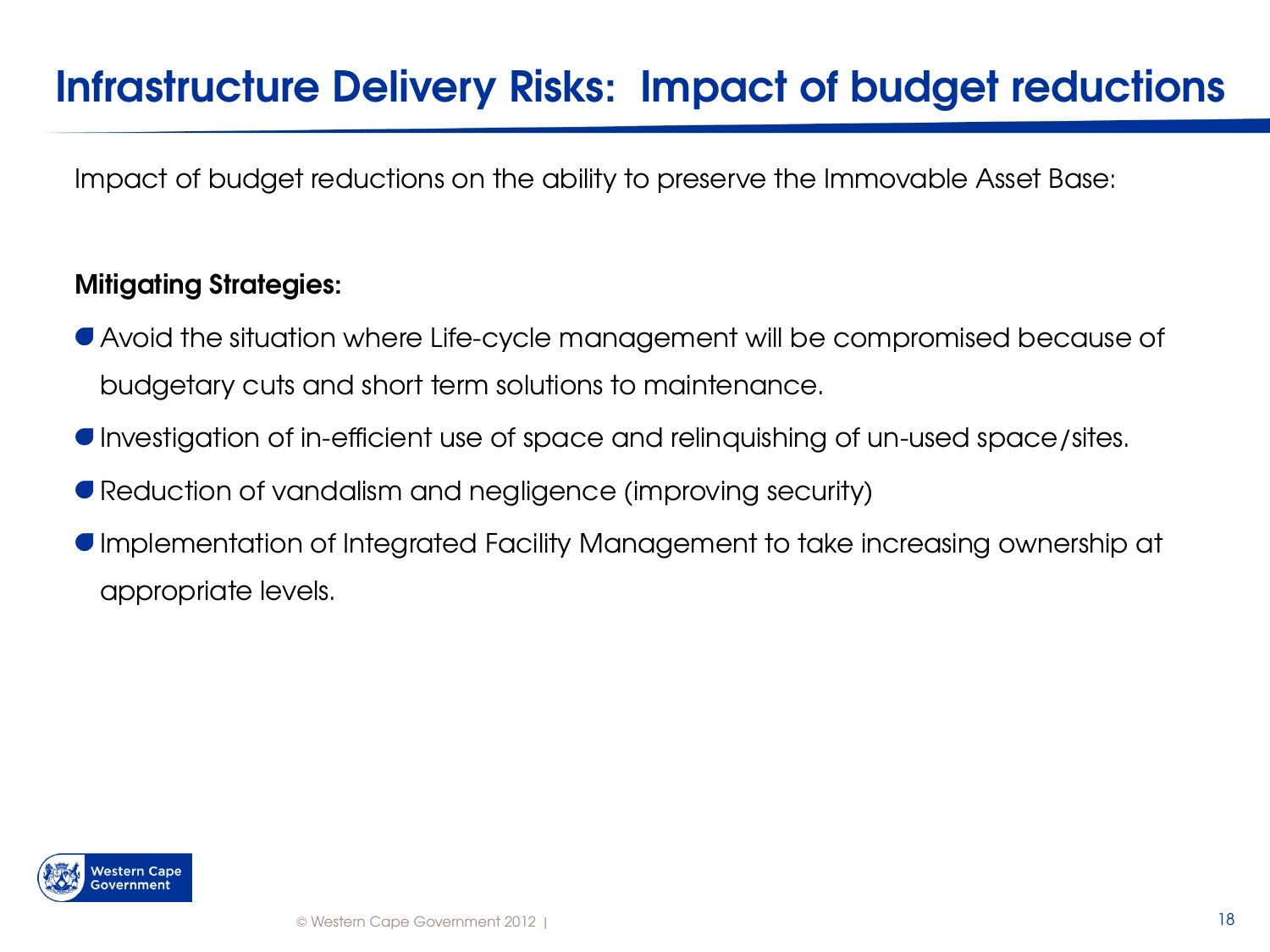

# Infrastructure Delivery Risks:  Impact of budget reductions
Impact of budget reductions on the ability to preserve the Immovable Asset Base:

Mitigating Strategies:
Avoid the situation where Life-cycle management will be compromised because of budgetary cuts and short term solutions to maintenance.
Investigation of in-efficient use of space and relinquishing of un-used space/sites.
Reduction of vandalism and negligence (improving security)
Implementation of Integrated Facility Management to take increasing ownership at appropriate levels.

18